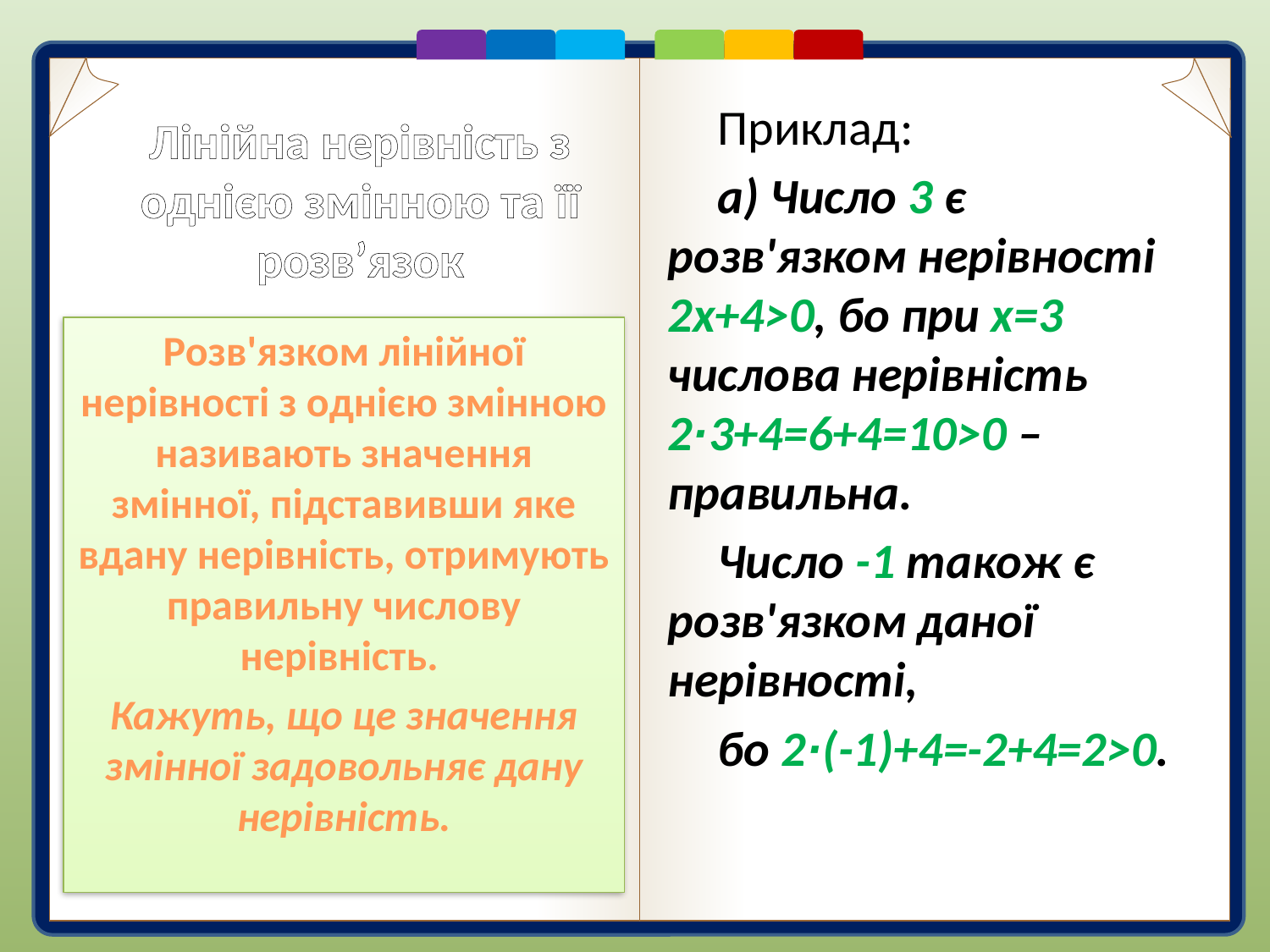

Приклад:
а) Число 3 є розв'язком нерівності 2х+4>0, бо при х=3 числова нерівність 2·3+4=6+4=10>0 – правильна.
Число -1 також є розв'язком даної нерівності,
бо 2·(-1)+4=-2+4=2>0.
# Лінійна нерівність з однією змінною та її розв’язок
Розв'язком лінійної нерівності з однією змінною називають значення змінної, підставивши яке вдану нерівність, отримують правильну числову нерівність.
Кажуть, що це значення змінної задовольняє дану нерівність.